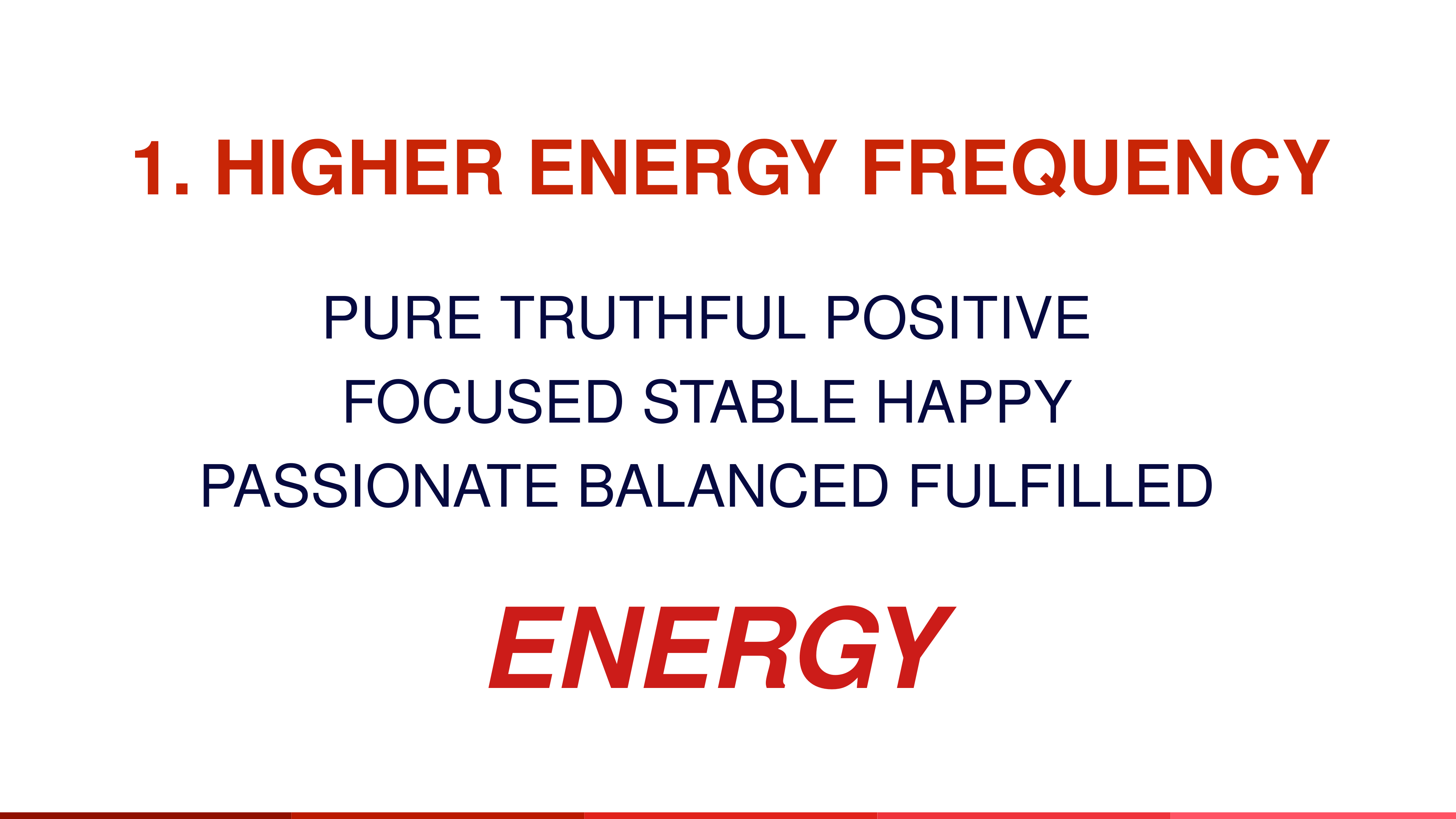

1. HIGHER ENERGY FREQUENCY
Welcome To The Workshop!
PURE TRUTHFUL POSITIVE
FOCUSED STABLE HAPPY
PASSIONATE BALANCED FULFILLED
ENERGY